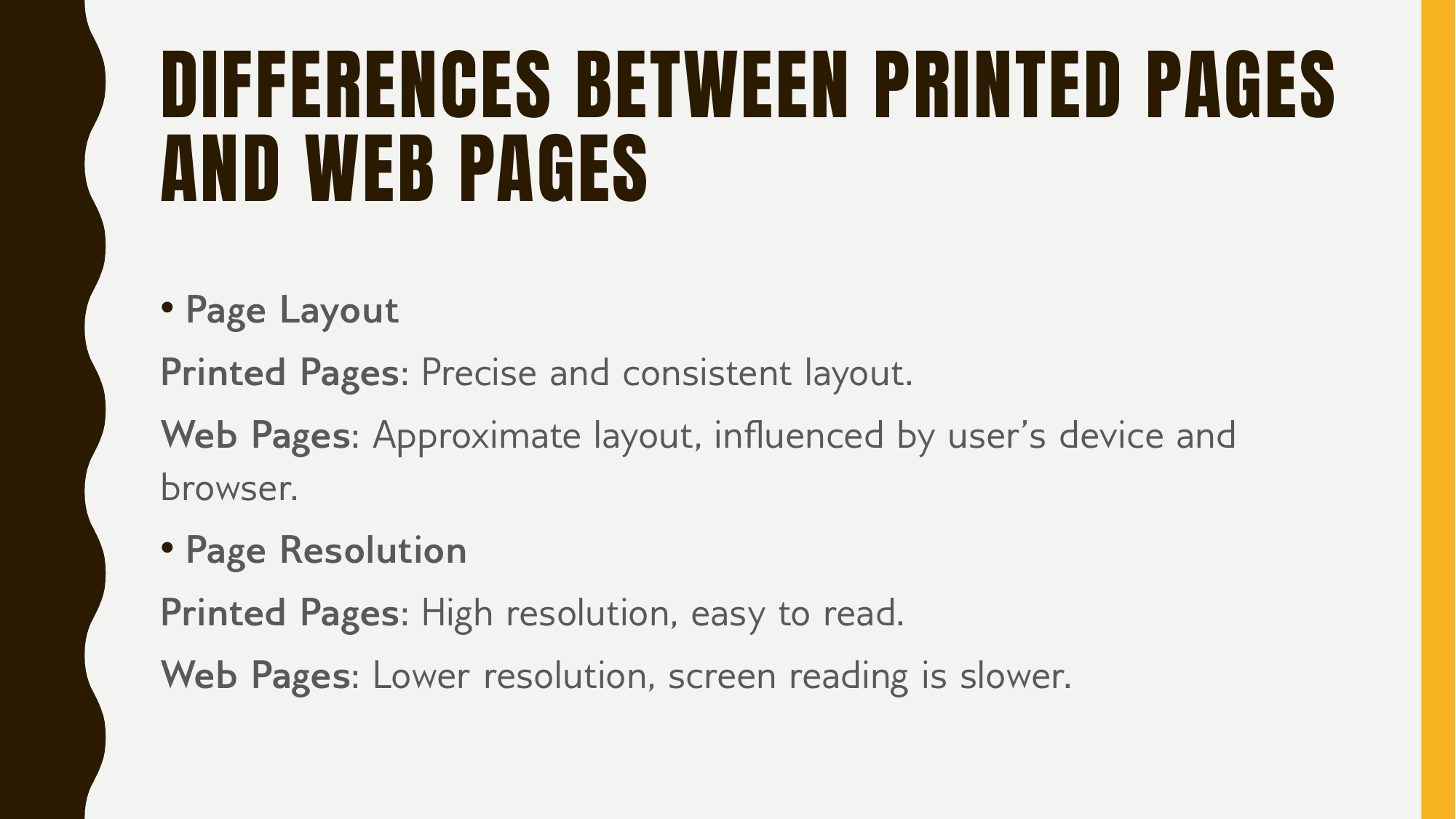

# differences between printed pages and web pages
Page Layout
Printed Pages: Precise and consistent layout.
Web Pages: Approximate layout, influenced by user’s device and browser.
Page Resolution
Printed Pages: High resolution, easy to read.
Web Pages: Lower resolution, screen reading is slower.